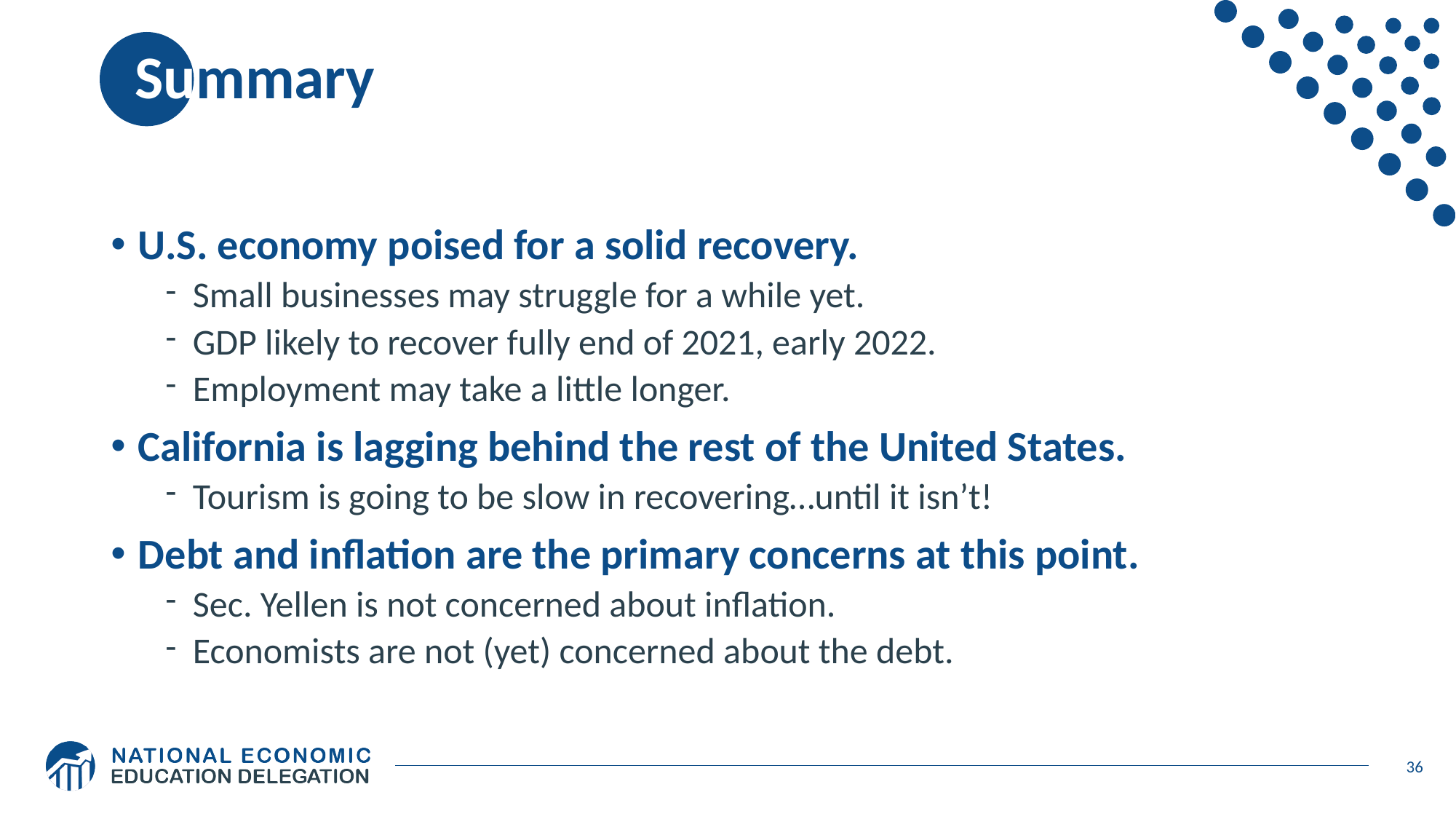

# Summary
U.S. economy poised for a solid recovery.
Small businesses may struggle for a while yet.
GDP likely to recover fully end of 2021, early 2022.
Employment may take a little longer.
California is lagging behind the rest of the United States.
Tourism is going to be slow in recovering…until it isn’t!
Debt and inflation are the primary concerns at this point.
Sec. Yellen is not concerned about inflation.
Economists are not (yet) concerned about the debt.
36